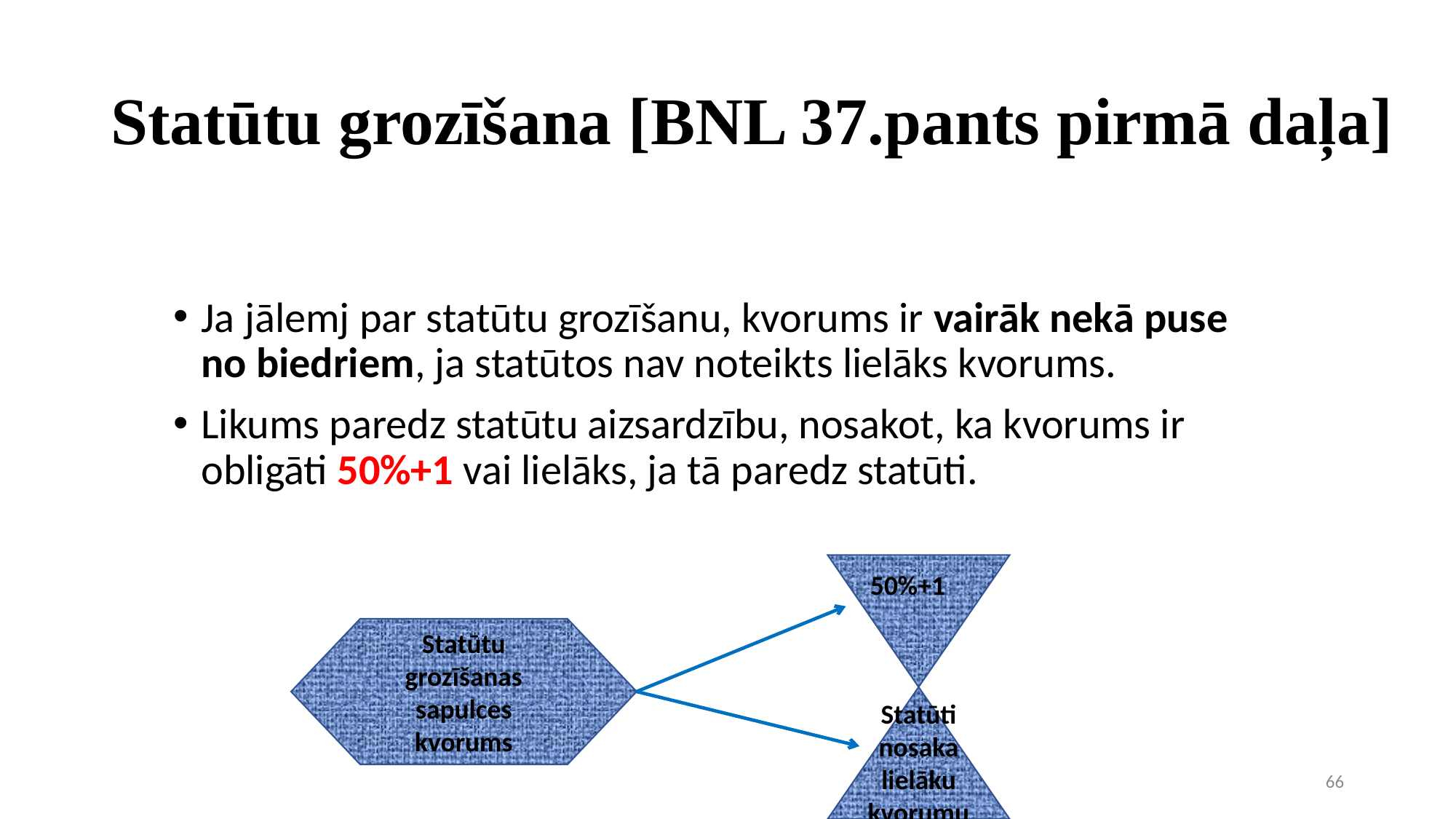

# Statūtu grozīšana [BNL 37.pants pirmā daļa]
Ja jālemj par statūtu grozīšanu, kvorums ir vairāk nekā puse no biedriem, ja statūtos nav noteikts lielāks kvorums.
Likums paredz statūtu aizsardzību, nosakot, ka kvorums ir obligāti 50%+1 vai lielāks, ja tā paredz statūti.

50%+1
Statūtu grozīšanas sapulces kvorums
Statūti nosaka lielāku kvorumu
66